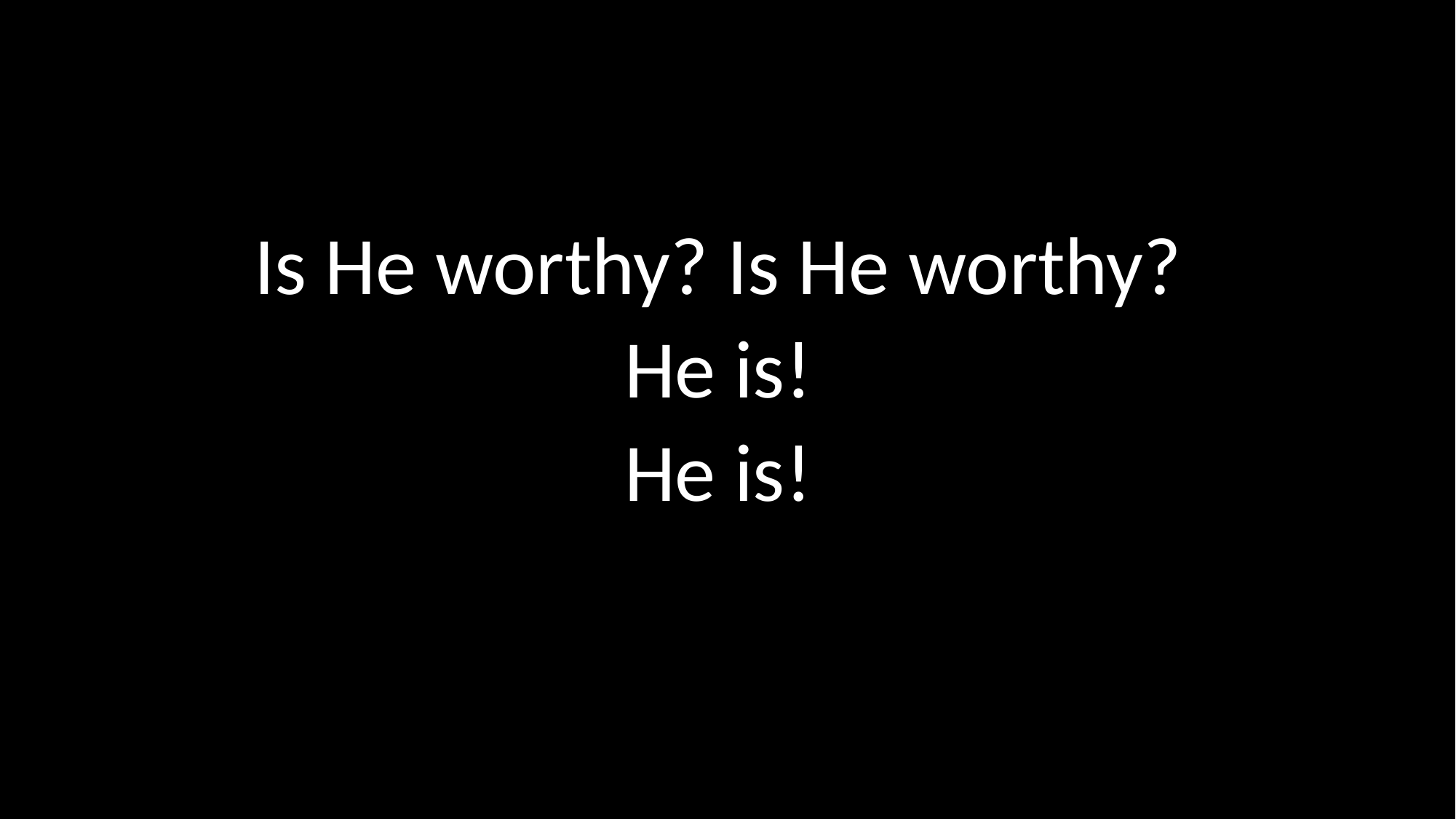

Is He worthy? Is He worthy?
He is!
He is!